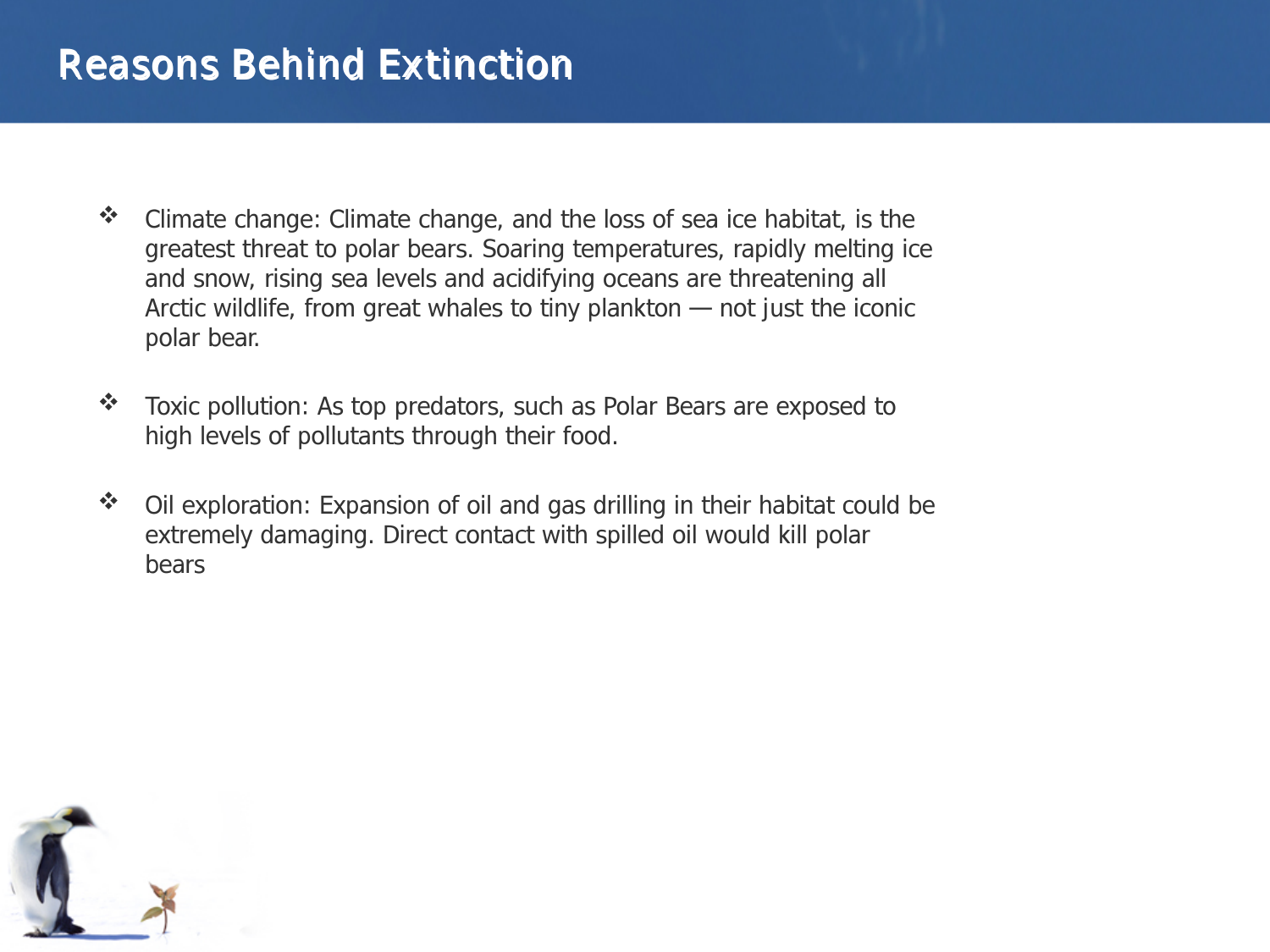

# Reasons Behind Extinction
Climate change: Climate change, and the loss of sea ice habitat, is the   greatest threat to polar bears. Soaring temperatures, rapidly melting ice and snow, rising sea levels and acidifying oceans are threatening all Arctic wildlife, from great whales to tiny plankton — not just the iconic polar bear.

Toxic pollution: As top predators, such as Polar Bears are exposed to high levels of pollutants through their food.

Oil exploration: Expansion of oil and gas drilling in their habitat could be extremely damaging. Direct contact with spilled oil would kill polar bears